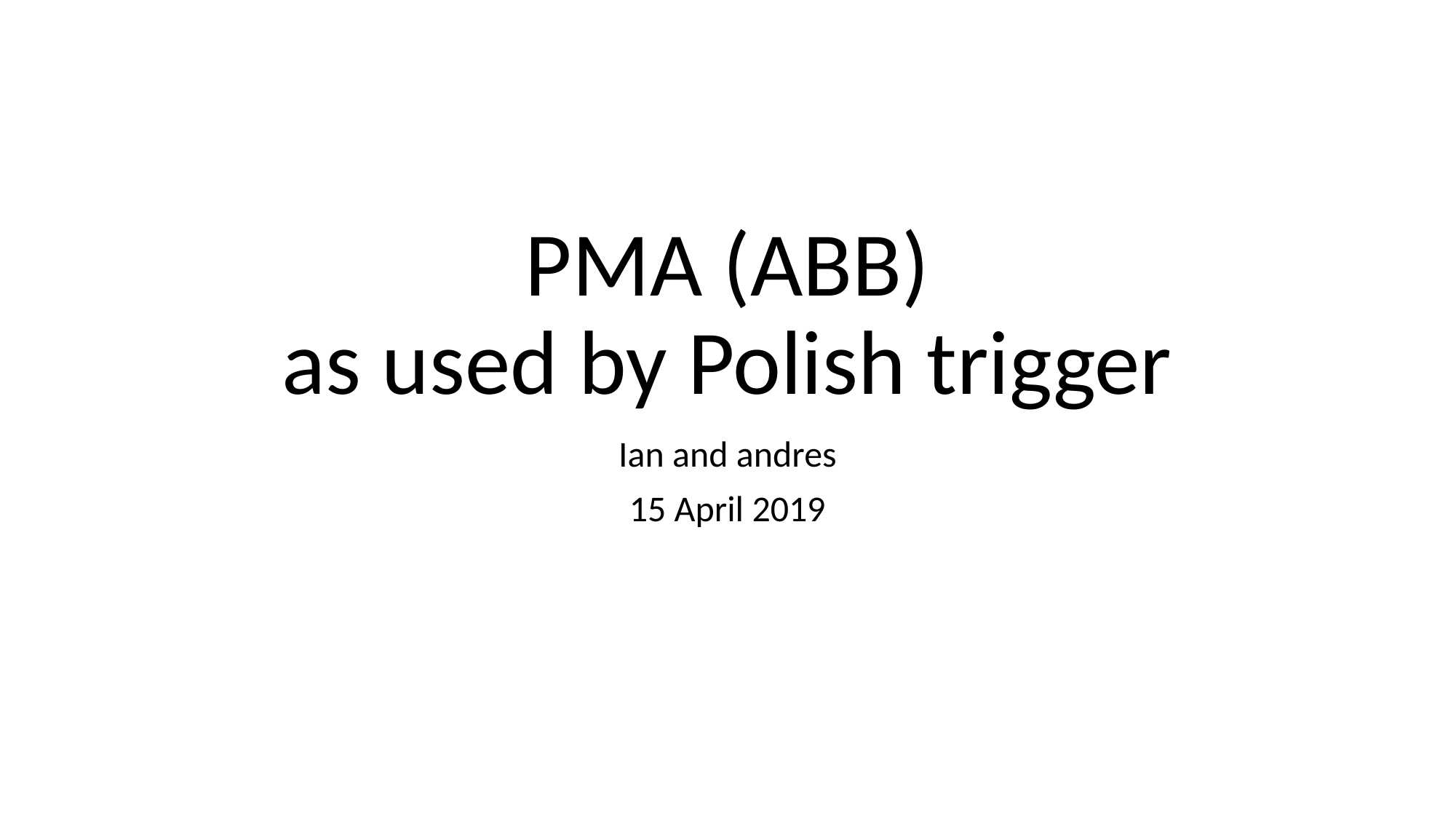

# PMA (ABB) as used by Polish trigger
Ian and andres
15 April 2019